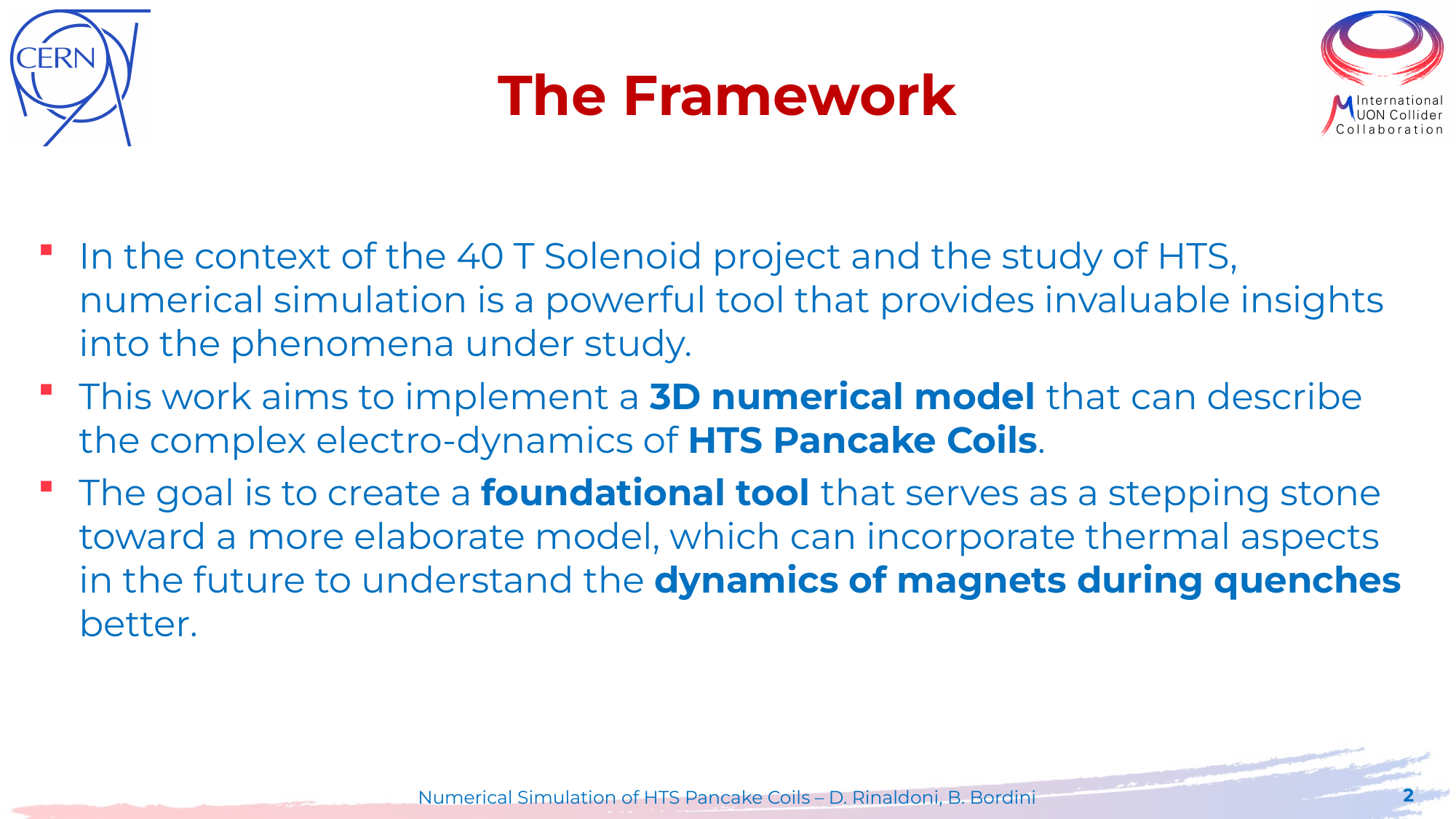

The Framework
In the context of the 40 T Solenoid project and the study of HTS, numerical simulation is a powerful tool that provides invaluable insights into the phenomena under study.
This work aims to implement a 3D numerical model that can describe the complex electro-dynamics of HTS Pancake Coils.
The goal is to create a foundational tool that serves as a stepping stone toward a more elaborate model, which can incorporate thermal aspects in the future to understand the dynamics of magnets during quenches better.
2
Numerical Simulation of HTS Pancake Coils – D. Rinaldoni, B. Bordini